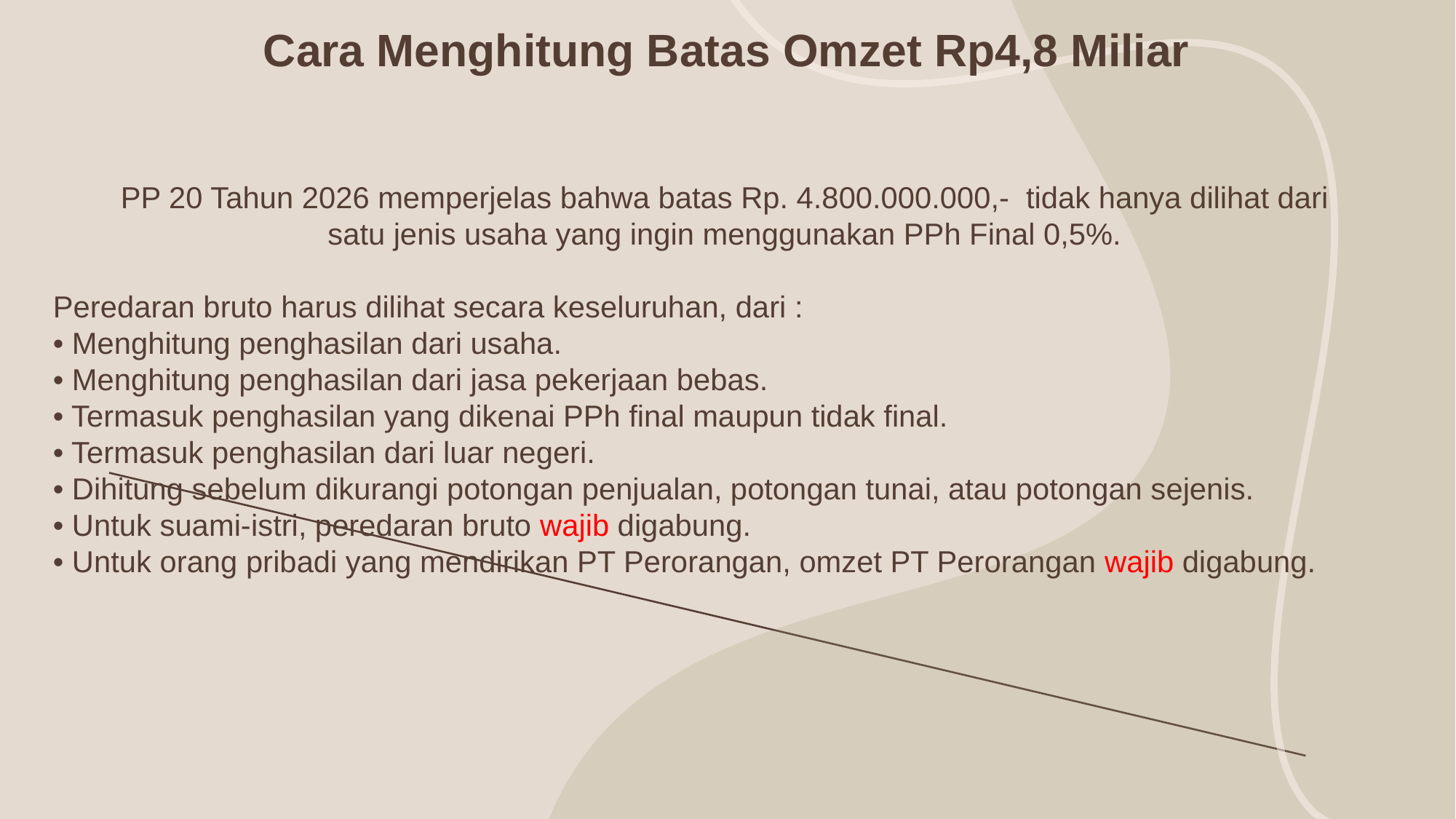

# Cara Menghitung Batas Omzet Rp4,8 Miliar
PP 20 Tahun 2026 memperjelas bahwa batas Rp. 4.800.000.000,-  tidak hanya dilihat dari
satu jenis usaha yang ingin menggunakan PPh Final 0,5%.
Peredaran bruto harus dilihat secara keseluruhan, dari :
• Menghitung penghasilan dari usaha.
• Menghitung penghasilan dari jasa pekerjaan bebas.
• Termasuk penghasilan yang dikenai PPh final maupun tidak final.
• Termasuk penghasilan dari luar negeri.
• Dihitung sebelum dikurangi potongan penjualan, potongan tunai, atau potongan sejenis.
• Untuk suami-istri, peredaran bruto wajib digabung.
• Untuk orang pribadi yang mendirikan PT Perorangan, omzet PT Perorangan wajib digabung.